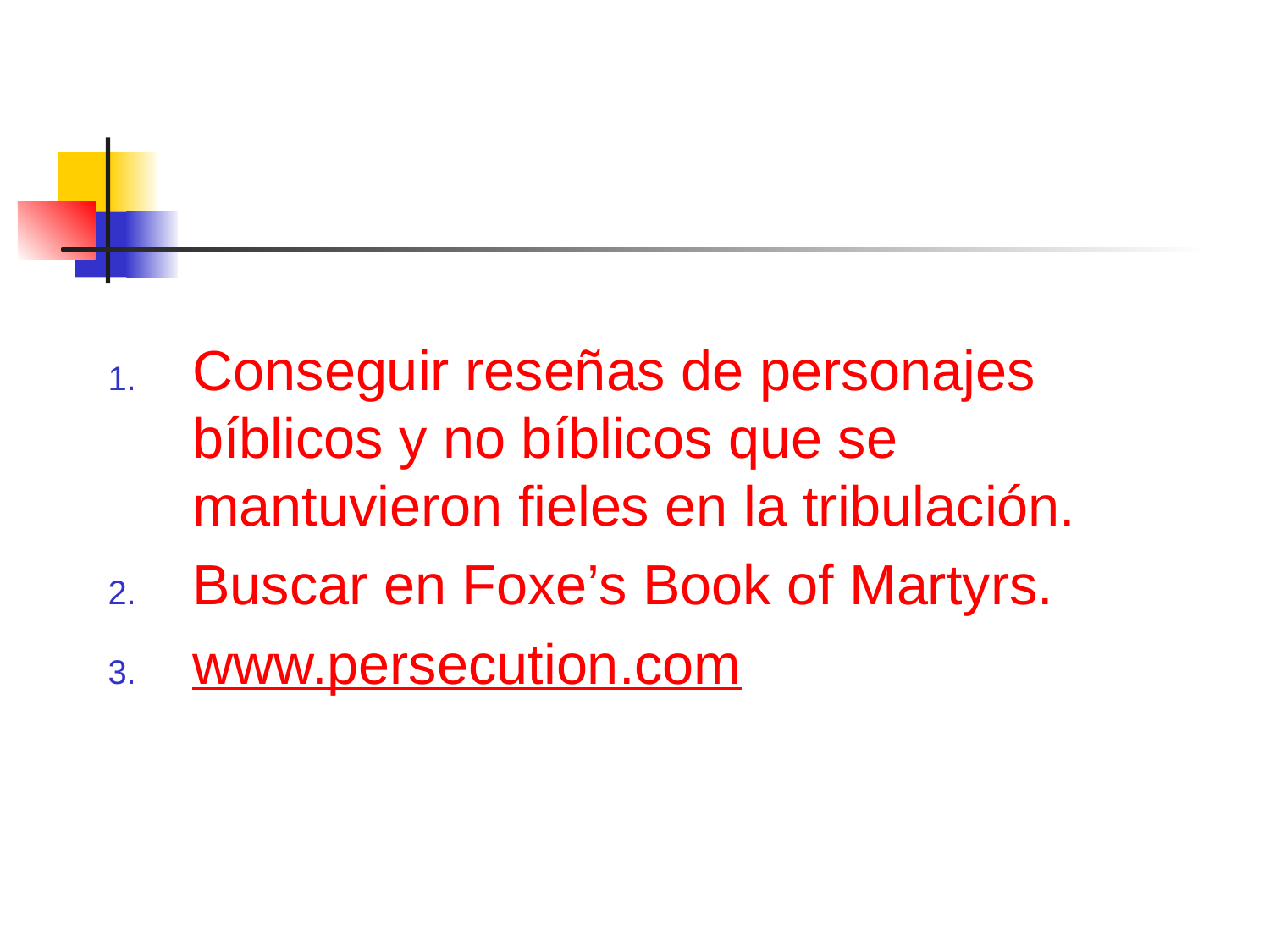

Conseguir reseñas de personajes bíblicos y no bíblicos que se mantuvieron fieles en la tribulación.
Buscar en Foxe’s Book of Martyrs.
www.persecution.com